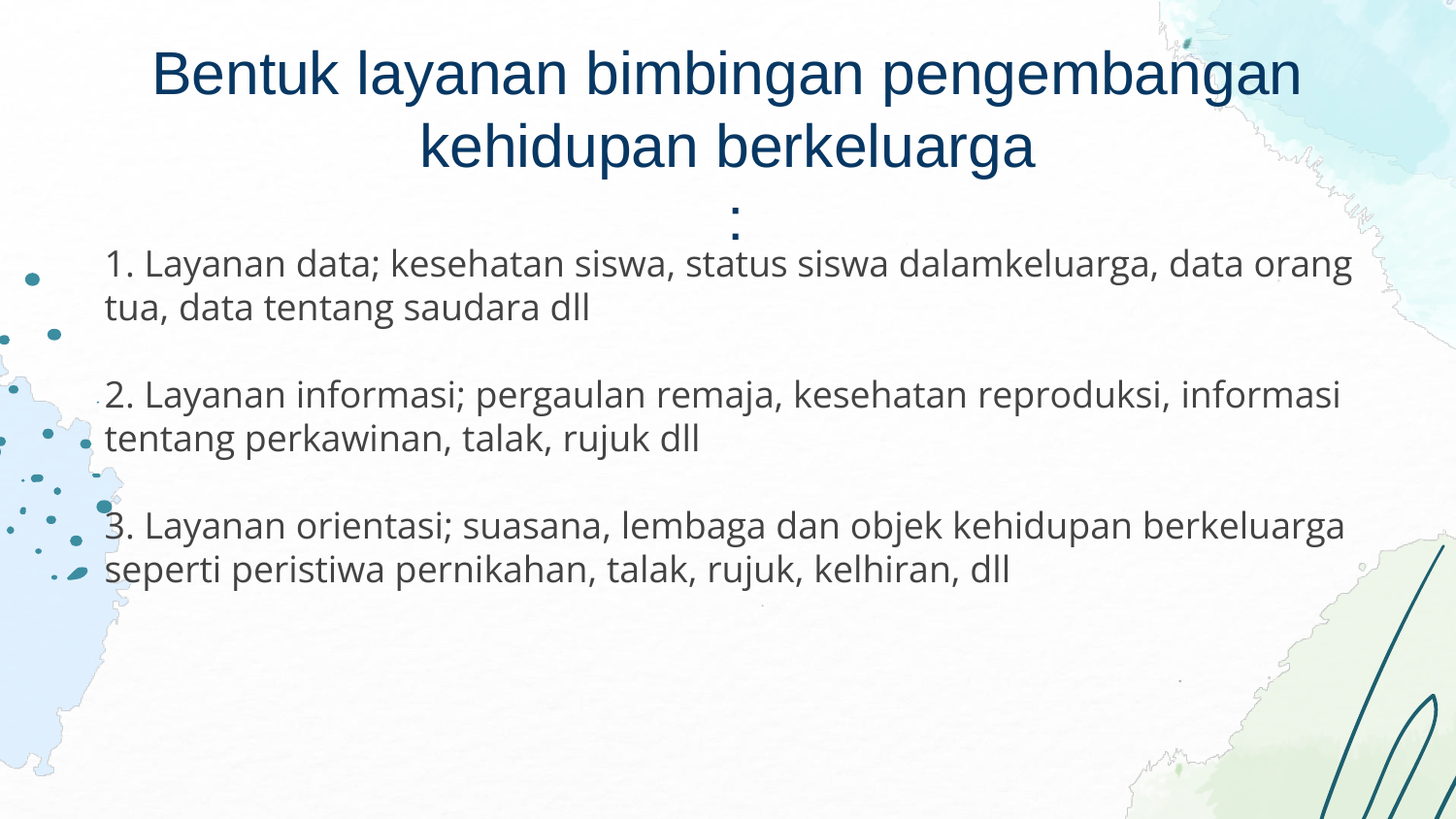

# Bentuk layanan bimbingan pengembangan kehidupan berkeluarga :
1. Layanan data; kesehatan siswa, status siswa dalamkeluarga, data orang tua, data tentang saudara dll

2. Layanan informasi; pergaulan remaja, kesehatan reproduksi, informasi tentang perkawinan, talak, rujuk dll

3. Layanan orientasi; suasana, lembaga dan objek kehidupan berkeluarga seperti peristiwa pernikahan, talak, rujuk, kelhiran, dll